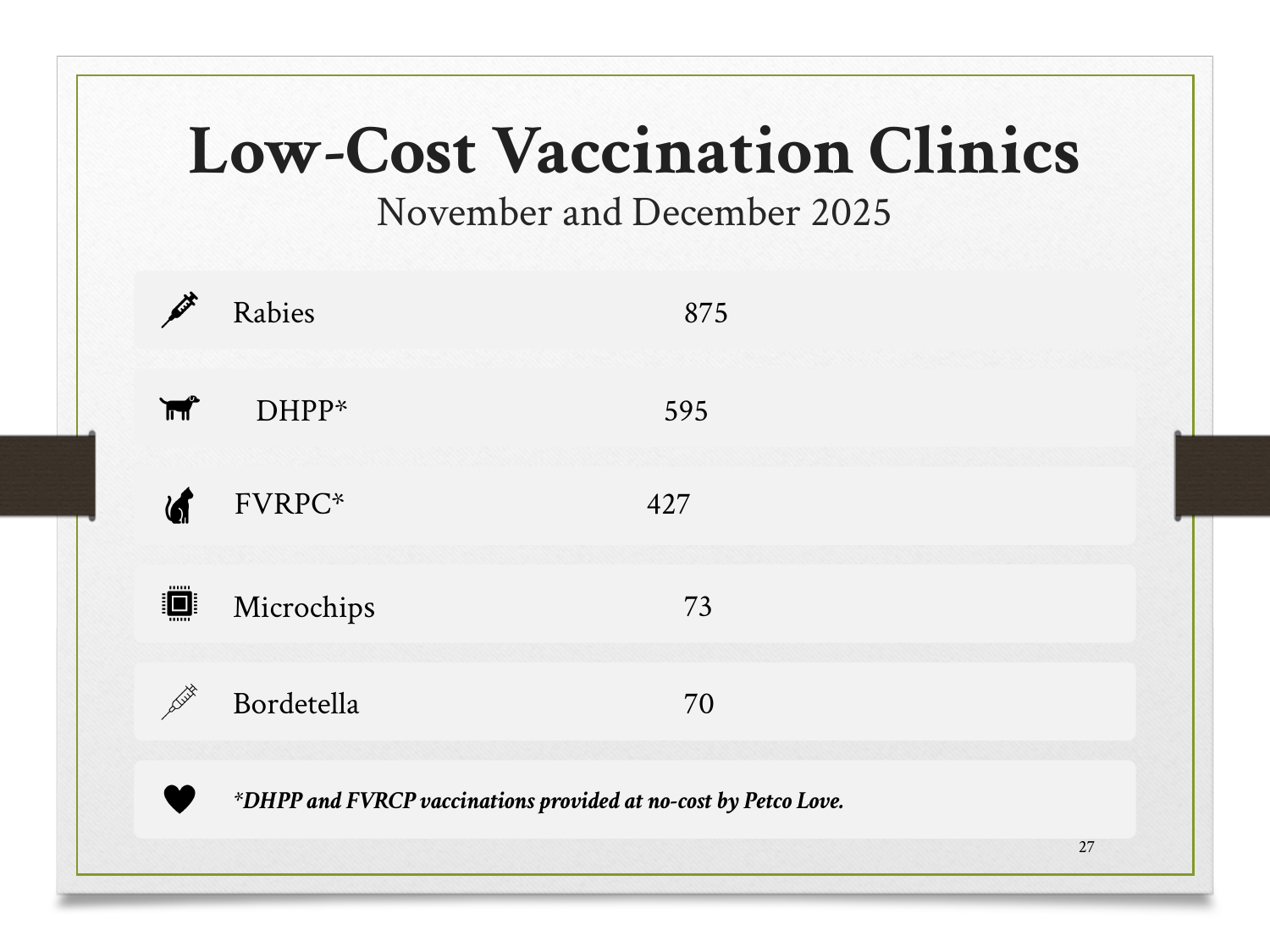

# Low-Cost Vaccination Clinics November and December 2025
Rabies
875

Microchips
73
Bordetella
70

DHPP*                                            595
FVRPC*                                          427
*DHPP and FVRCP vaccinations provided at no-cost by Petco Love.
27